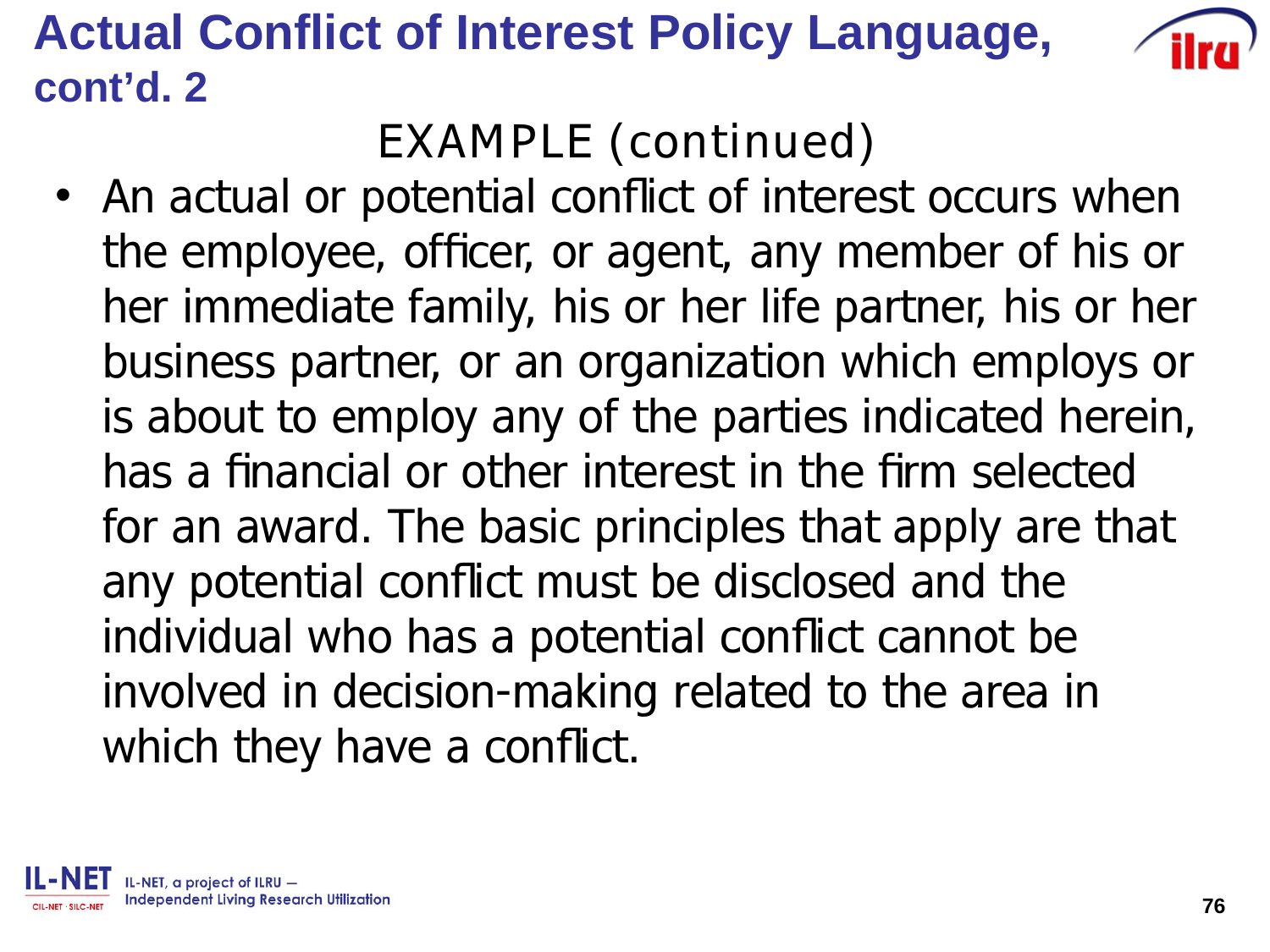

# Actual Conflict of Interest Policy Language, cont’d. 2
EXAMPLE (continued)
An actual or potential conflict of interest occurs when the employee, officer, or agent, any member of his or her immediate family, his or her life partner, his or her business partner, or an organization which employs or is about to employ any of the parties indicated herein, has a financial or other interest in the firm selected for an award. The basic principles that apply are that any potential conflict must be disclosed and the individual who has a potential conflict cannot be involved in decision-making related to the area in which they have a conflict.